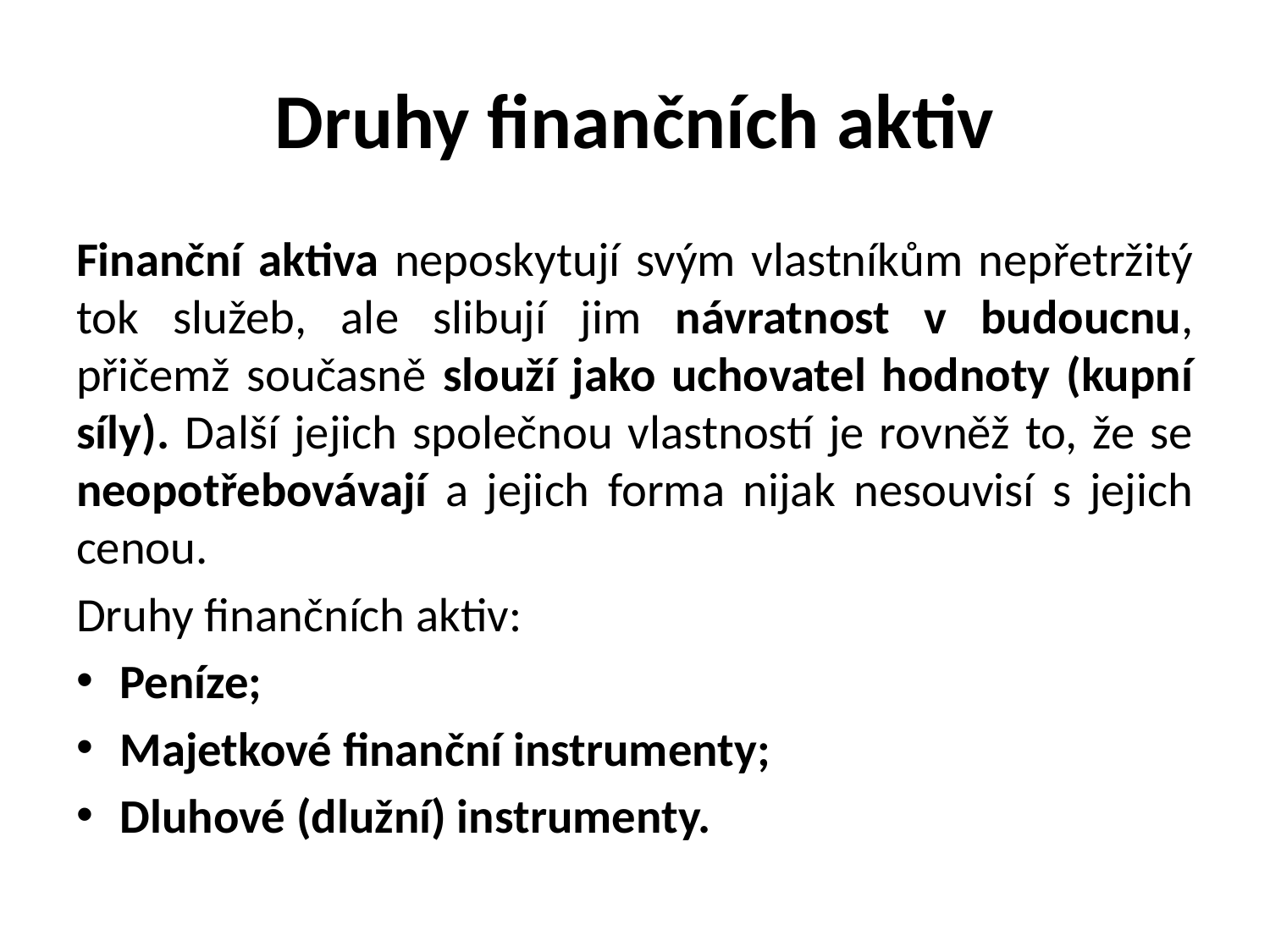

# Druhy finančních aktiv
Finanční aktiva neposkytují svým vlastníkům nepřetržitý tok služeb, ale slibují jim návratnost v budoucnu, přičemž současně slouží jako uchovatel hodnoty (kupní síly). Další jejich společnou vlastností je rovněž to, že se neopotřebovávají a jejich forma nijak nesouvisí s jejich cenou.
Druhy finančních aktiv:
Peníze;
Majetkové finanční instrumenty;
Dluhové (dlužní) instrumenty.